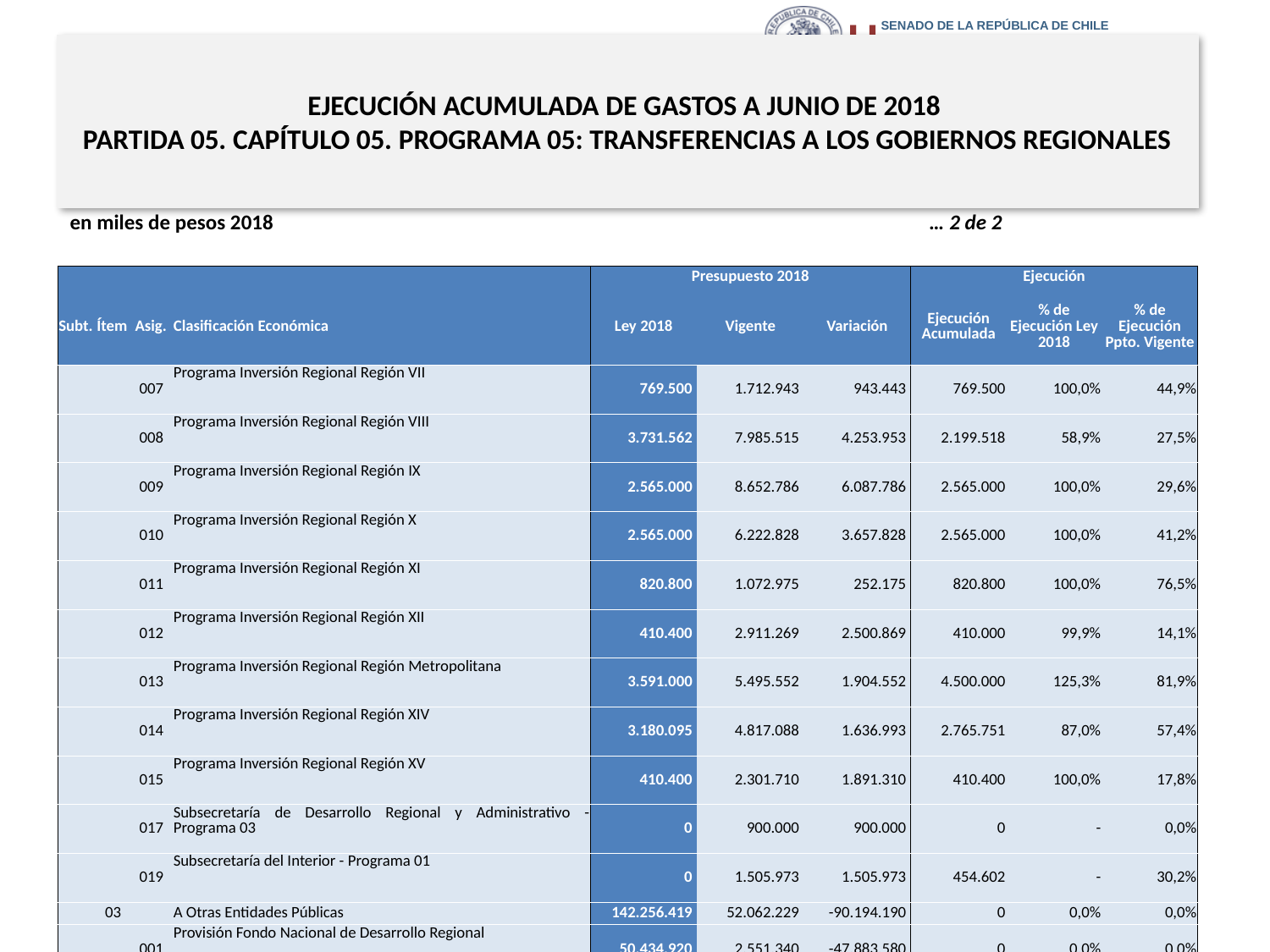

# EJECUCIÓN ACUMULADA DE GASTOS A JUNIO DE 2018 PARTIDA 05. CAPÍTULO 05. PROGRAMA 05: TRANSFERENCIAS A LOS GOBIERNOS REGIONALES
en miles de pesos 2018					                    … 2 de 2
|  |  |  |  | Presupuesto 2018 |  |  | Ejecución |  |  |
| --- | --- | --- | --- | --- | --- | --- | --- | --- | --- |
| Subt. | Ítem | Asig. | Clasificación Económica | Ley 2018 | Vigente | Variación | Ejecución Acumulada | % de Ejecución Ley 2018 | % de Ejecución Ppto. Vigente |
|  |  | 007 | Programa Inversión Regional Región VII | 769.500 | 1.712.943 | 943.443 | 769.500 | 100,0% | 44,9% |
|  |  | 008 | Programa Inversión Regional Región VIII | 3.731.562 | 7.985.515 | 4.253.953 | 2.199.518 | 58,9% | 27,5% |
|  |  | 009 | Programa Inversión Regional Región IX | 2.565.000 | 8.652.786 | 6.087.786 | 2.565.000 | 100,0% | 29,6% |
|  |  | 010 | Programa Inversión Regional Región X | 2.565.000 | 6.222.828 | 3.657.828 | 2.565.000 | 100,0% | 41,2% |
|  |  | 011 | Programa Inversión Regional Región XI | 820.800 | 1.072.975 | 252.175 | 820.800 | 100,0% | 76,5% |
|  |  | 012 | Programa Inversión Regional Región XII | 410.400 | 2.911.269 | 2.500.869 | 410.000 | 99,9% | 14,1% |
|  |  | 013 | Programa Inversión Regional Región Metropolitana | 3.591.000 | 5.495.552 | 1.904.552 | 4.500.000 | 125,3% | 81,9% |
|  |  | 014 | Programa Inversión Regional Región XIV | 3.180.095 | 4.817.088 | 1.636.993 | 2.765.751 | 87,0% | 57,4% |
|  |  | 015 | Programa Inversión Regional Región XV | 410.400 | 2.301.710 | 1.891.310 | 410.400 | 100,0% | 17,8% |
|  |  | 017 | Subsecretaría de Desarrollo Regional y Administrativo - Programa 03 | 0 | 900.000 | 900.000 | 0 | - | 0,0% |
|  |  | 019 | Subsecretaría del Interior - Programa 01 | 0 | 1.505.973 | 1.505.973 | 454.602 | - | 30,2% |
|  | 03 |  | A Otras Entidades Públicas | 142.256.419 | 52.062.229 | -90.194.190 | 0 | 0,0% | 0,0% |
|  |  | 001 | Provisión Fondo Nacional de Desarrollo Regional | 50.434.920 | 2.551.340 | -47.883.580 | 0 | 0,0% | 0,0% |
|  |  | 017 | Provisión Programa Infraestructura Rural | 4.205.961 | 1.893.043 | -2.312.918 | 0 | 0,0% | 0,0% |
|  |  | 021 | Provisión Puesta en Valor del Patrimonio | 7.840.218 | 3.860.669 | -3.979.549 | 0 | 0,0% | 0,0% |
|  |  | 025 | Provisión de Apoyo a la Gestión Subnacional | 2.439.446 | 1.190.066 | -1.249.380 | 0 | 0,0% | 0,0% |
|  |  | 130 | Provisión Saneamiento Sanitario | 13.129.632 | 6.564.815 | -6.564.817 | 0 | 0,0% | 0,0% |
|  |  | 190 | Provisión Programa Residuos Sólidos | 5.130.000 | 2.347.131 | -2.782.869 | 0 | 0,0% | 0,0% |
|  |  | 418 | Provisión Ley N°20.378 - Fondo de Apoyo Regional (FAR) | 43.327.980 | 24.669.954 | -18.658.026 | 0 | 0,0% | 0,0% |
|  |  | 421 | Provisión Regularización Mayores Ingresos Propios | 4.273.693 | 4.273.693 | 0 | 0 | 0,0% | 0,0% |
|  |  | 426 | Provisión Energización | 11.474.569 | 4.711.518 | -6.763.051 | 0 | 0,0% | 0,0% |
14